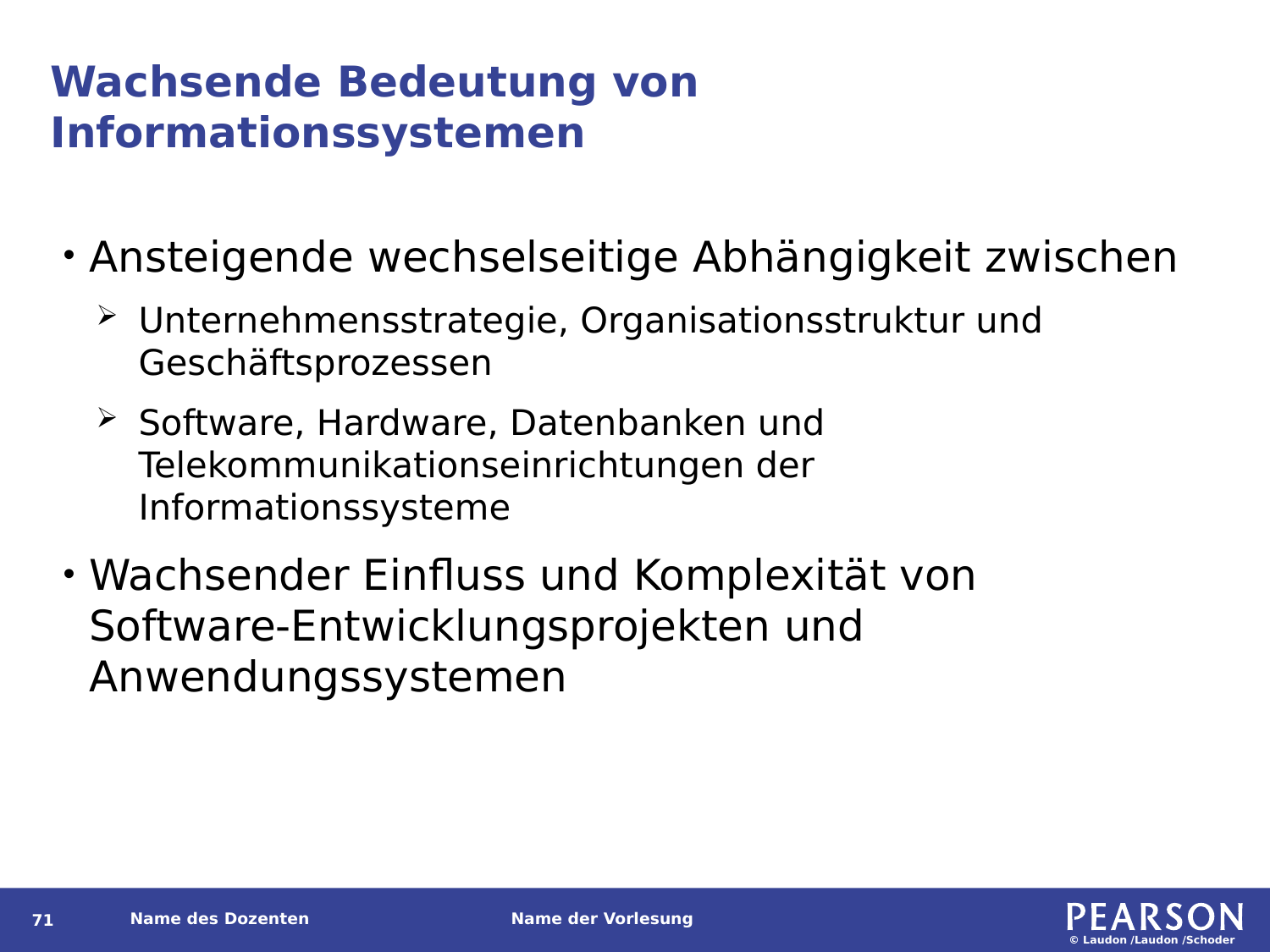

# Wachsende Bedeutung von Informationssystemen

Ansteigende wechselseitige Abhängigkeit zwischen
Unternehmensstrategie, Organisationsstruktur und Geschäftsprozessen
Software, Hardware, Datenbanken und Telekommunikationseinrichtungen der Informationssysteme
Wachsender Einfluss und Komplexität von Software-Entwicklungsprojekten und Anwendungssystemen
71